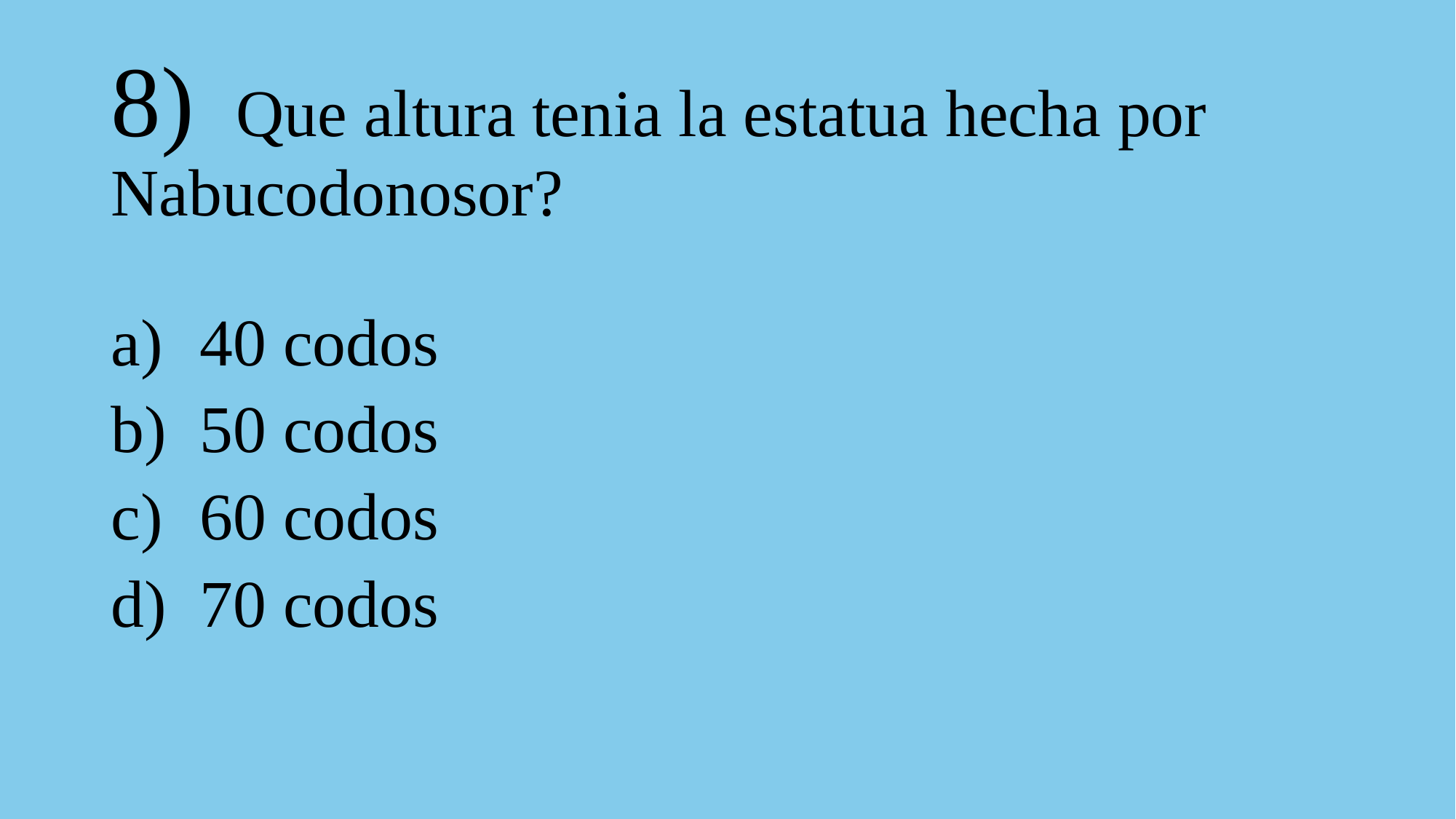

# 8)  Que altura tenia la estatua hecha por Nabucodonosor?
40 codos
50 codos
60 codos
70 codos